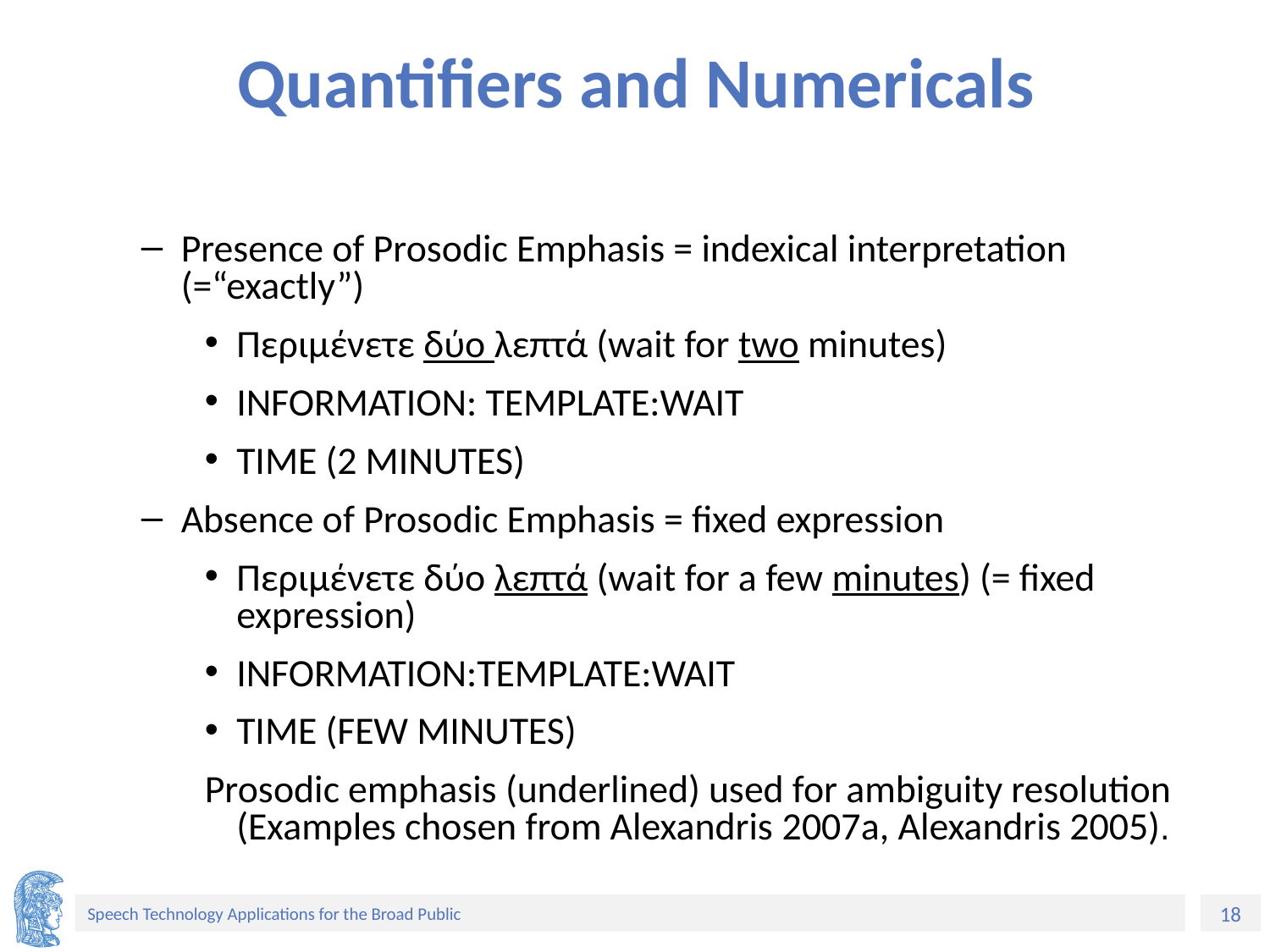

# Quantifiers and Numericals
Presence of Prosodic Emphasis = indexical interpretation (=“exactly”)
Περιμένετε δύο λεπτά (wait for two minutes)
INFORMATION: TEMPLATE:WAIT
TIME (2 MINUTES)
Absence of Prosodic Emphasis = fixed expression
Περιμένετε δύο λεπτά (wait for a few minutes) (= fixed expression)
INFORMATION:TEMPLATE:WAIT
TIME (FEW MINUTES)
Prosodic emphasis (underlined) used for ambiguity resolution (Examples chosen from Alexandris 2007a, Alexandris 2005).